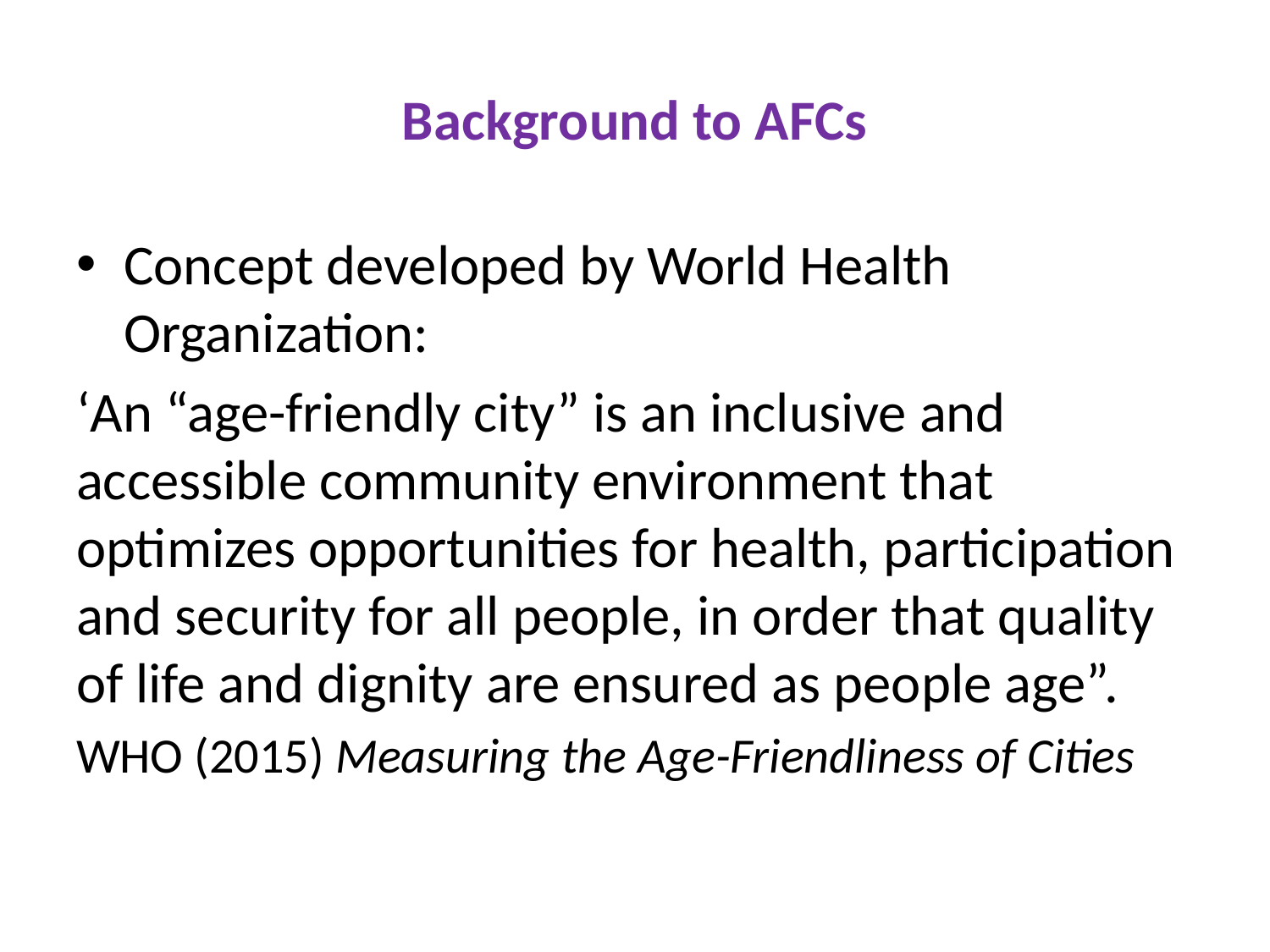

Background to AFCs
Concept developed by World Health Organization:
‘An “age-friendly city” is an inclusive and accessible community environment that optimizes opportunities for health, participation and security for all people, in order that quality of life and dignity are ensured as people age”.
WHO (2015) Measuring the Age-Friendliness of Cities